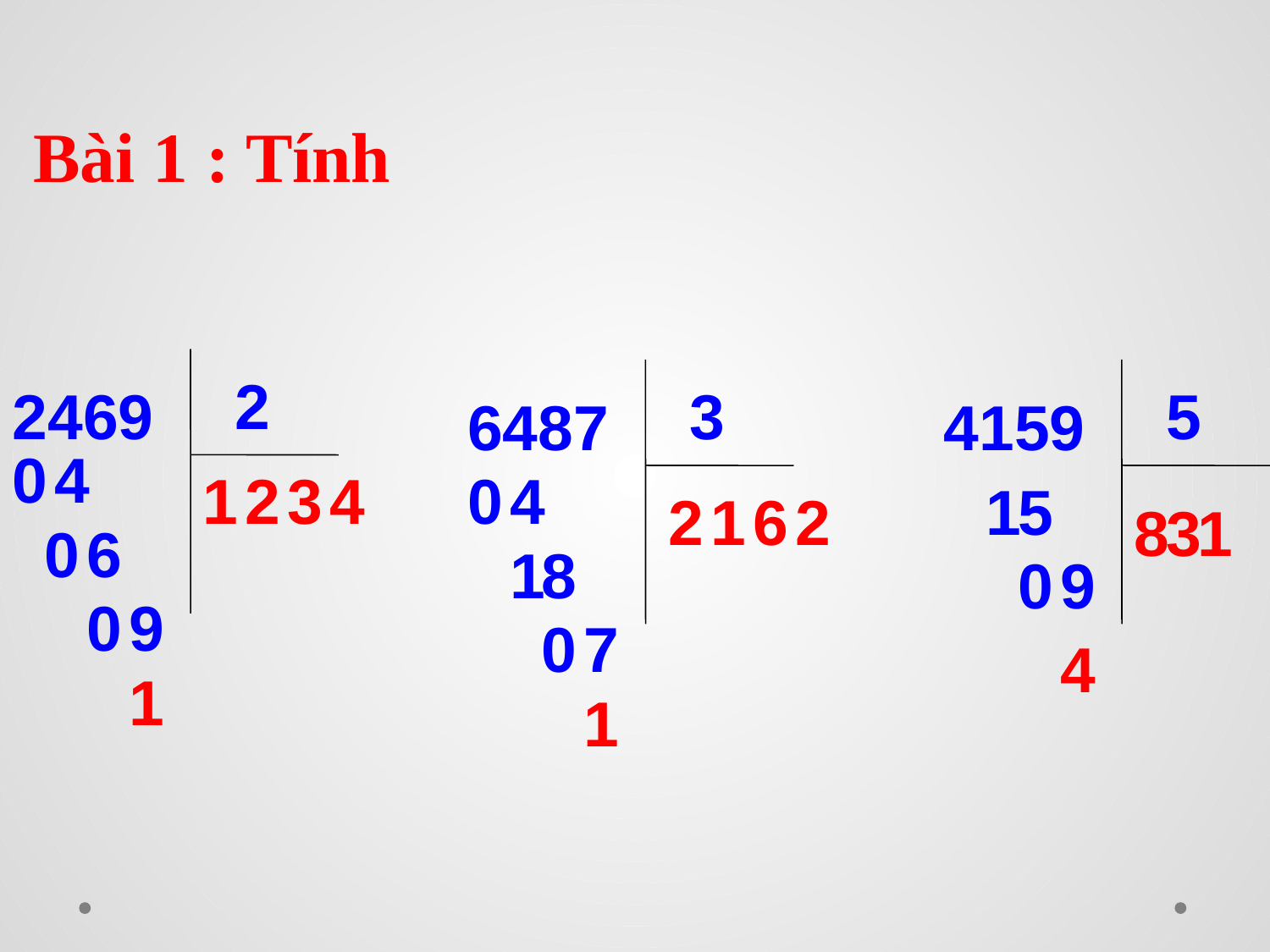

Bài 1 : Tính

2

2469
3
5
6487
4159
0
4

1
2
3
4
0
4

1
5

2
1
6
2
8
3
1
0
6
1
8
0
9
0
9
0
7
4
1
1